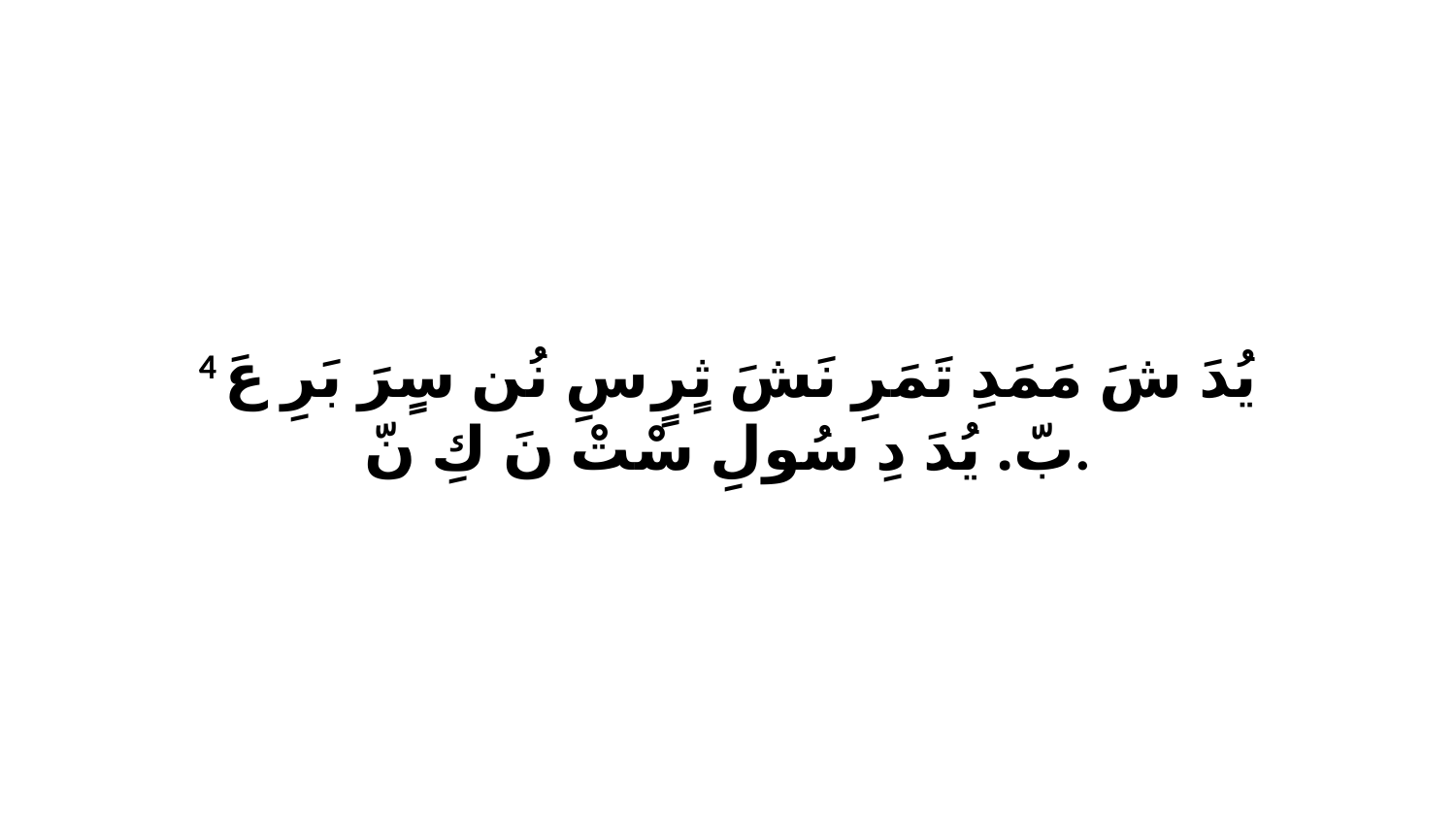

4 يُدَ شَ مَمَدِ تَمَرِ نَشَ ثٍرٍ سِ نُن سٍرَ بَرِ عَ بّ. يُدَ دِ سُولِ سْتْ نَ كِ نّ.